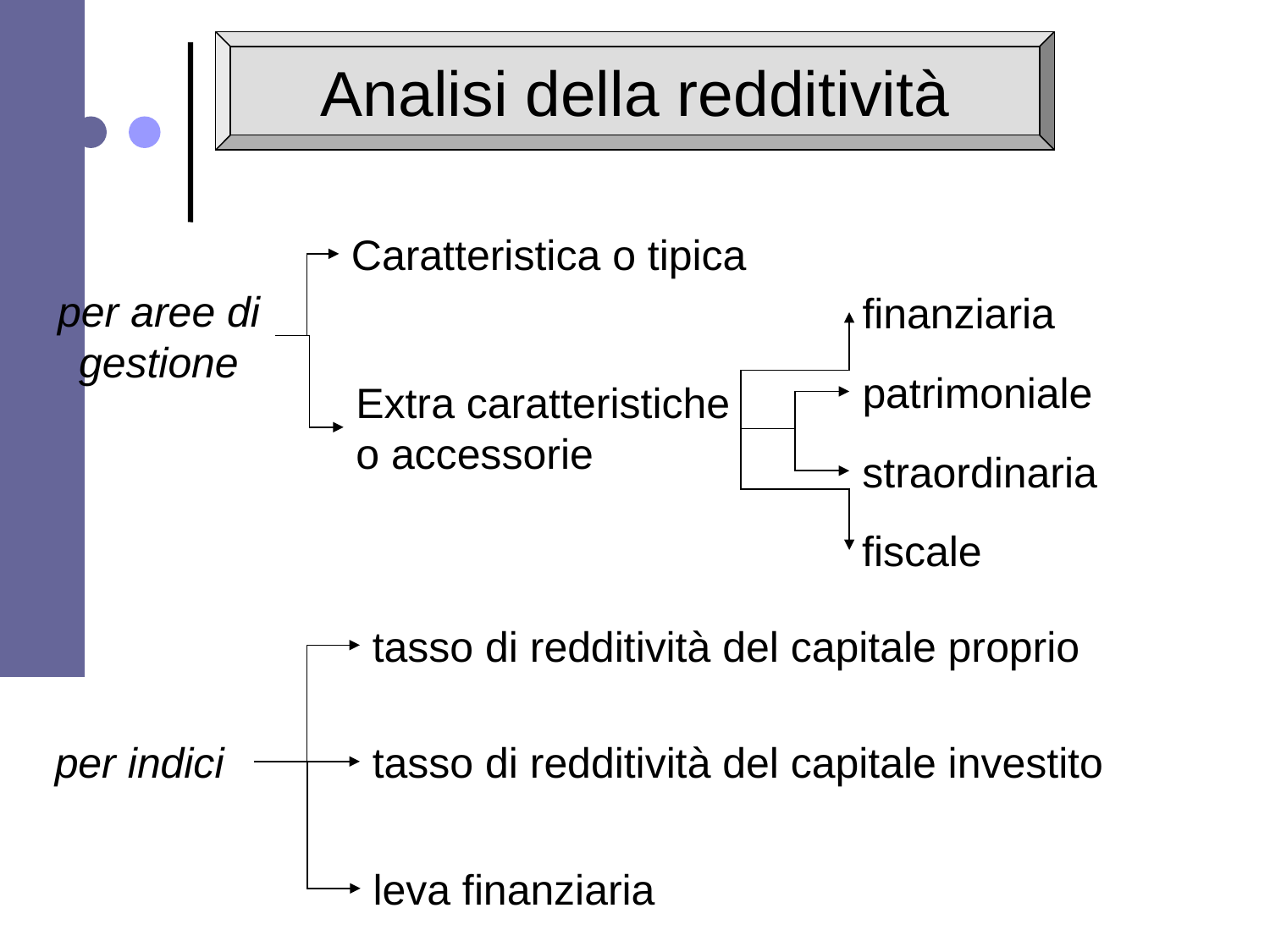

Analisi della redditività
Caratteristica o tipica
per aree di gestione
finanziaria
patrimoniale
straordinaria
fiscale
Extra caratteristiche o accessorie
tasso di redditività del capitale proprio
per indici
tasso di redditività del capitale investito
leva finanziaria